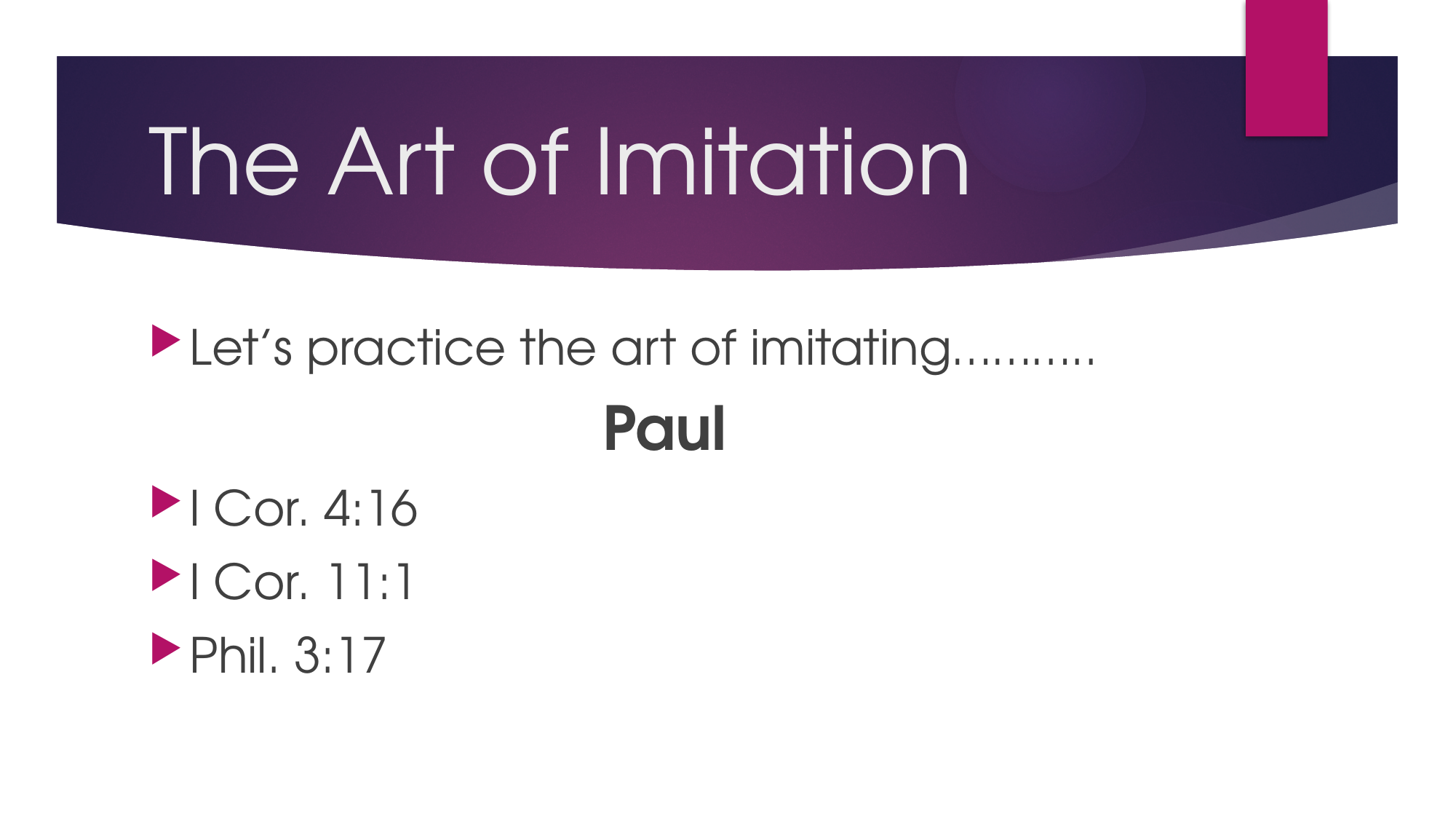

# The Art of Imitation
Let’s practice the art of imitating………..
Paul
I Cor. 4:16
I Cor. 11:1
Phil. 3:17